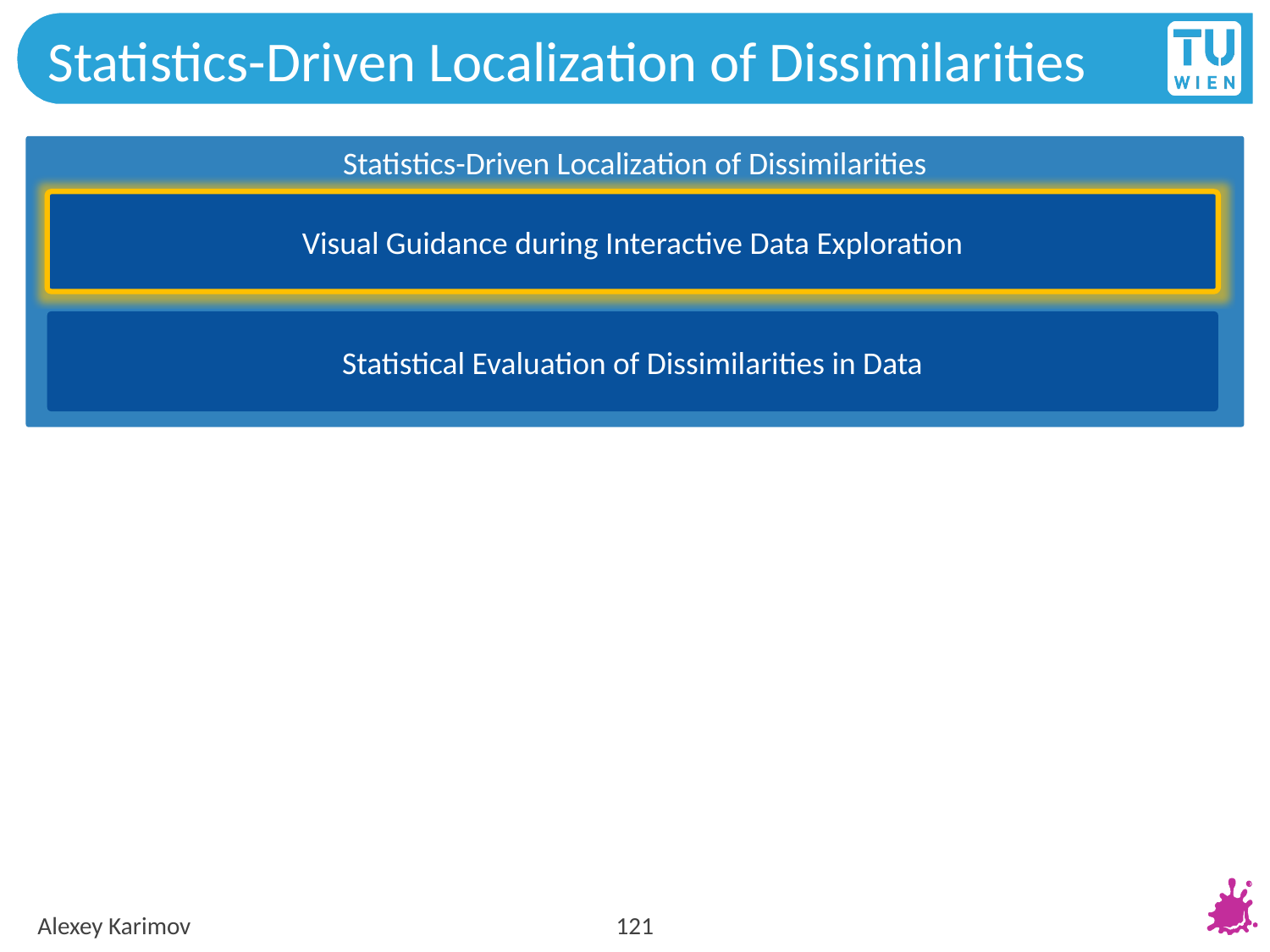

# Statistics-Driven Localization of Dissimilarities
Statistics-Driven Localization of Dissimilarities
Visual Guidance during Interactive Data Exploration
Statistical Evaluation of Dissimilarities in Data
121
Alexey Karimov